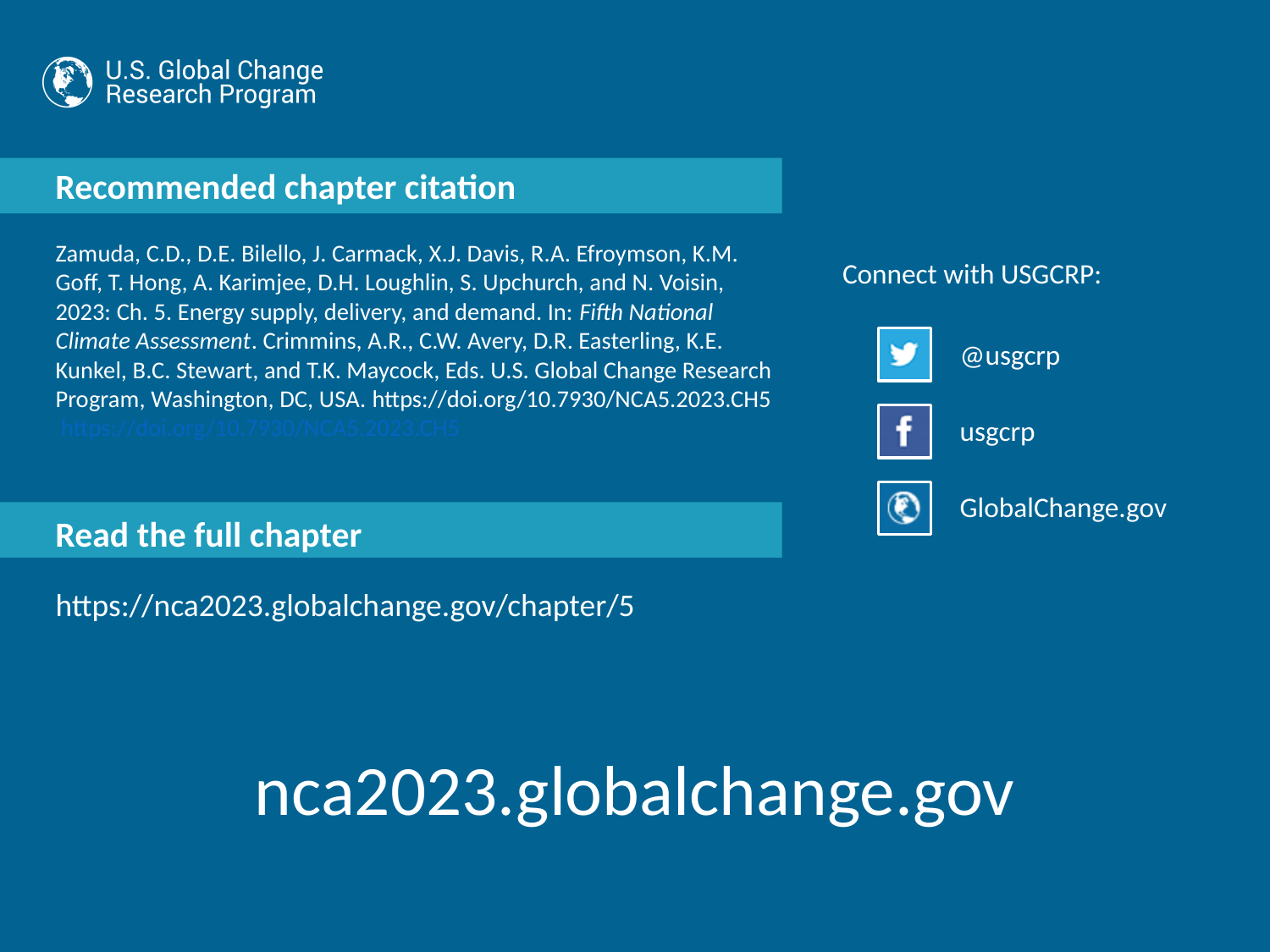

Zamuda, C.D., D.E. Bilello, J. Carmack, X.J. Davis, R.A. Efroymson, K.M. Goff, T. Hong, A. Karimjee, D.H. Loughlin, S. Upchurch, and N. Voisin, 2023: Ch. 5. Energy supply, delivery, and demand. In: Fifth National Climate Assessment. Crimmins, A.R., C.W. Avery, D.R. Easterling, K.E. Kunkel, B.C. Stewart, and T.K. Maycock, Eds. U.S. Global Change Research Program, Washington, DC, USA. https://doi.org/10.7930/NCA5.2023.CH5  https://doi.org/10.7930/NCA5.2023.CH5

https://nca2023.globalchange.gov/chapter/5